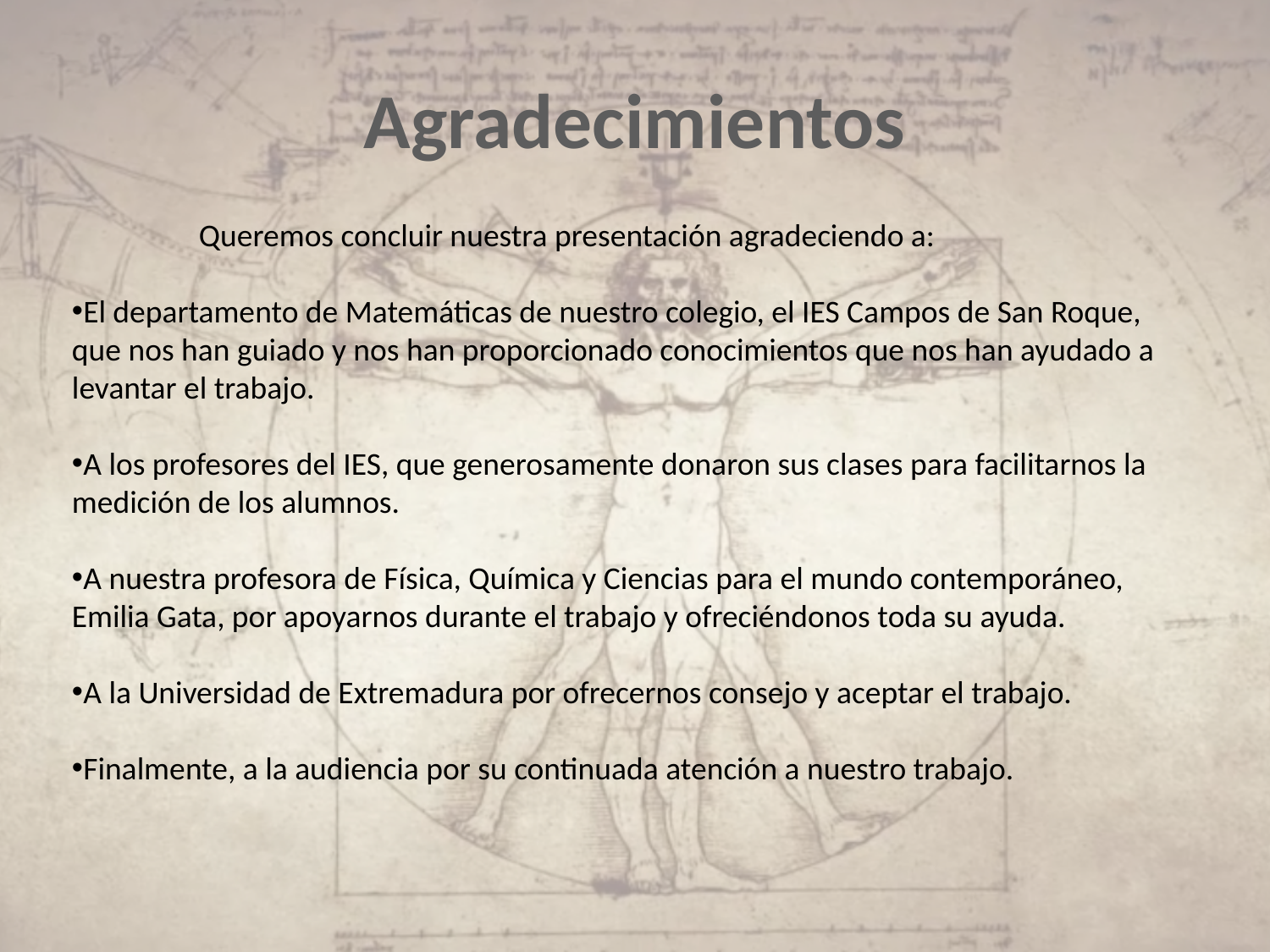

# Agradecimientos
	Queremos concluir nuestra presentación agradeciendo a:

El departamento de Matemáticas de nuestro colegio, el IES Campos de San Roque, que nos han guiado y nos han proporcionado conocimientos que nos han ayudado a levantar el trabajo.

A los profesores del IES, que generosamente donaron sus clases para facilitarnos la medición de los alumnos.

A nuestra profesora de Física, Química y Ciencias para el mundo contemporáneo, Emilia Gata, por apoyarnos durante el trabajo y ofreciéndonos toda su ayuda.

A la Universidad de Extremadura por ofrecernos consejo y aceptar el trabajo.

Finalmente, a la audiencia por su continuada atención a nuestro trabajo.